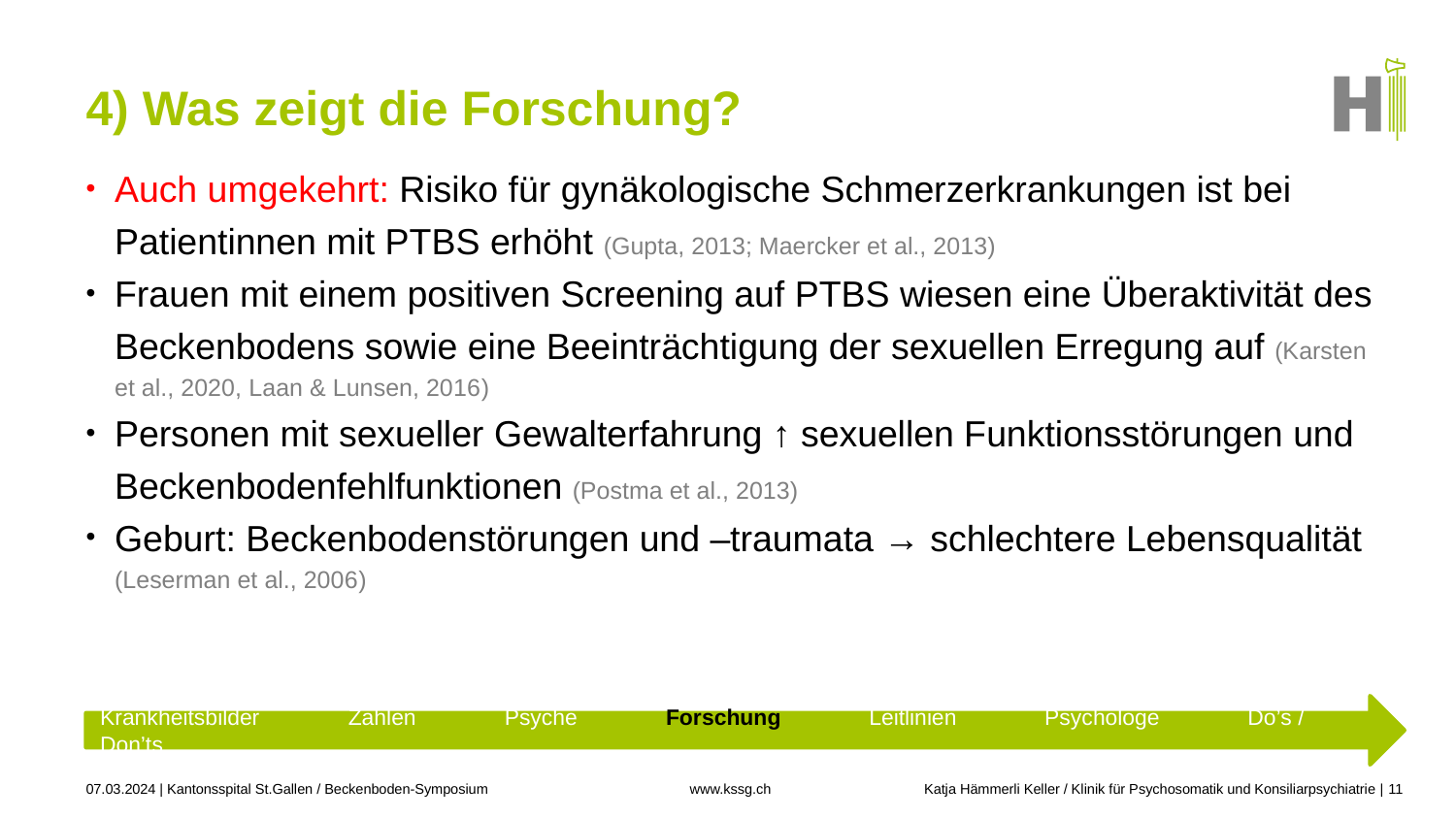

# 4) Was zeigt die Forschung?
Auch umgekehrt: Risiko für gynäkologische Schmerzerkrankungen ist bei Patientinnen mit PTBS erhöht (Gupta, 2013; Maercker et al., 2013)
Frauen mit einem positiven Screening auf PTBS wiesen eine Überaktivität des Beckenbodens sowie eine Beeinträchtigung der sexuellen Erregung auf (Karsten et al., 2020, Laan & Lunsen, 2016)
Personen mit sexueller Gewalterfahrung ↑ sexuellen Funktionsstörungen und Beckenbodenfehlfunktionen (Postma et al., 2013)
Geburt: Beckenbodenstörungen und –traumata → schlechtere Lebensqualität (Leserman et al., 2006)

Krankheitsbilder              Zahlen              Psyche              Forschung              Leitlinien              Psychologe              Do’s / Don’ts
07.03.2024 | Kantonsspital St.Gallen / Beckenboden-Symposium
Katja Hämmerli Keller / Klinik für Psychosomatik und Konsiliarpsychiatrie
11